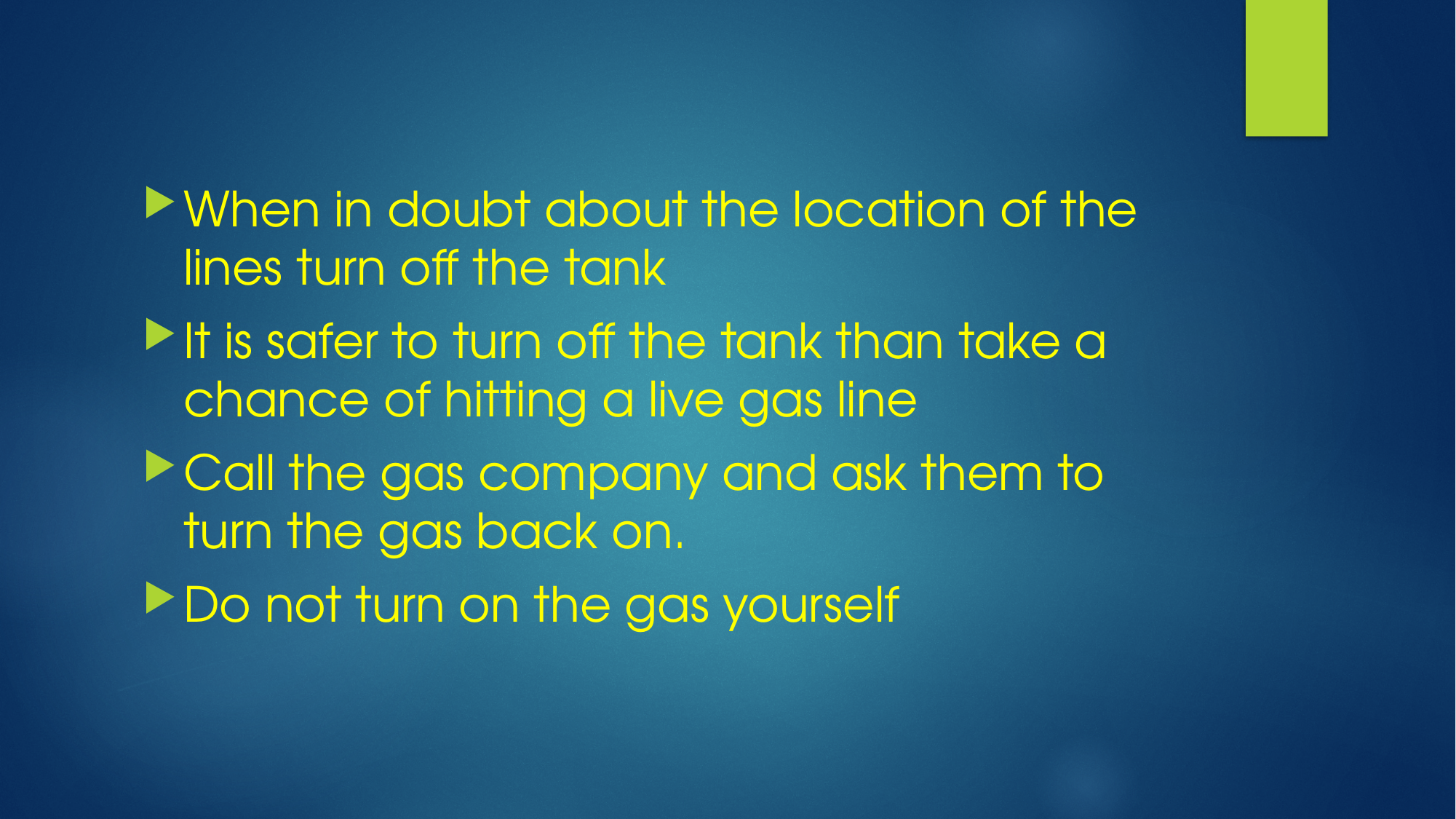

#
When in doubt about the location of the lines turn off the tank
It is safer to turn off the tank than take a chance of hitting a live gas line
Call the gas company and ask them to turn the gas back on.
Do not turn on the gas yourself